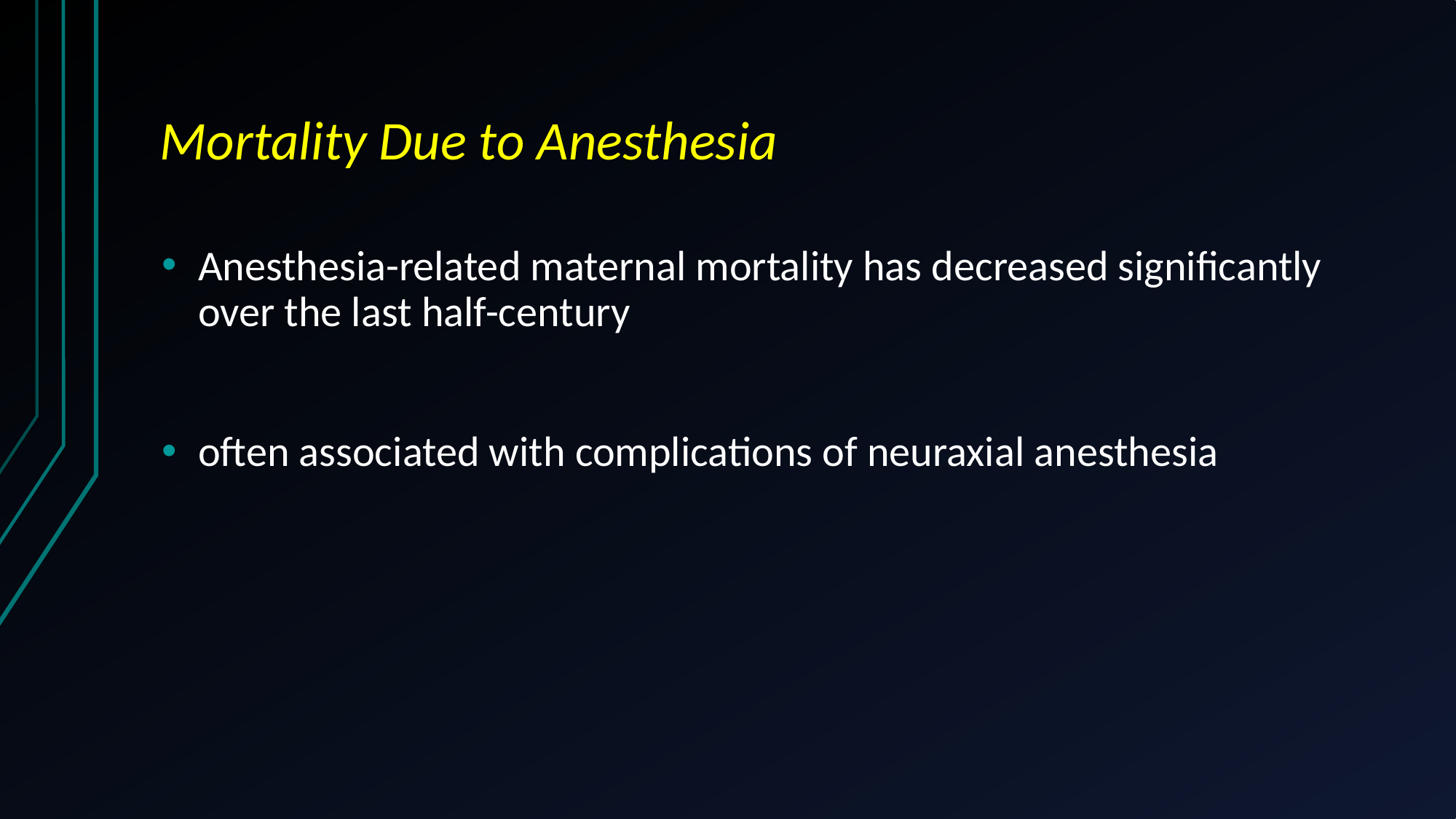

# Mortality Due to Anesthesia
Anesthesia-related maternal mortality has decreased significantly over the last half-century

often associated with complications of neuraxial anesthesia